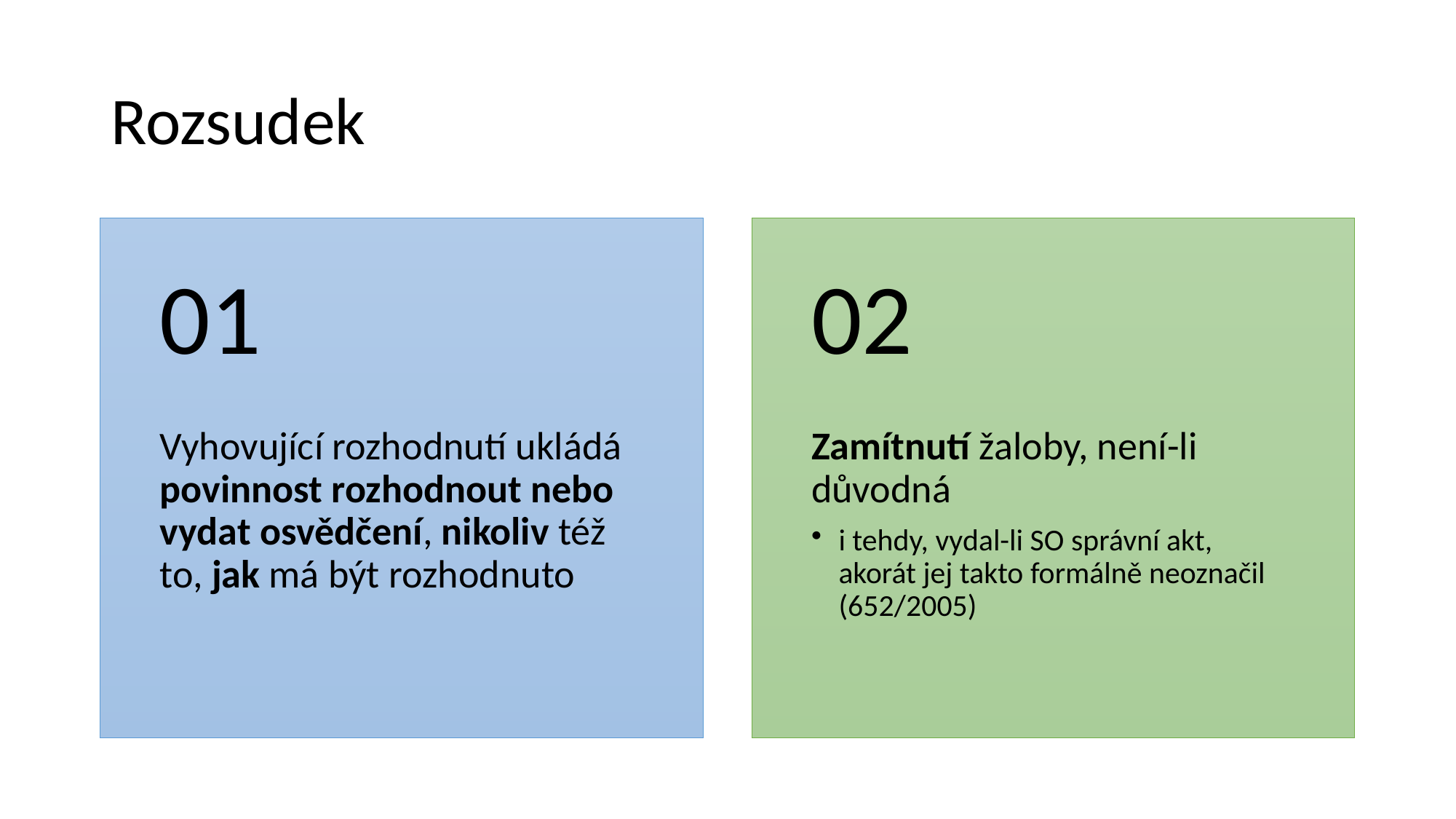

# Rozsudek
Vyhovující rozhodnutí ukládá povinnost rozhodnout nebo vydat osvědčení, nikoliv též to, jak má být rozhodnuto
01
Zamítnutí žaloby, není-li důvodná
i tehdy, vydal-li SO správní akt, akorát jej takto formálně neoznačil (652/2005)
02